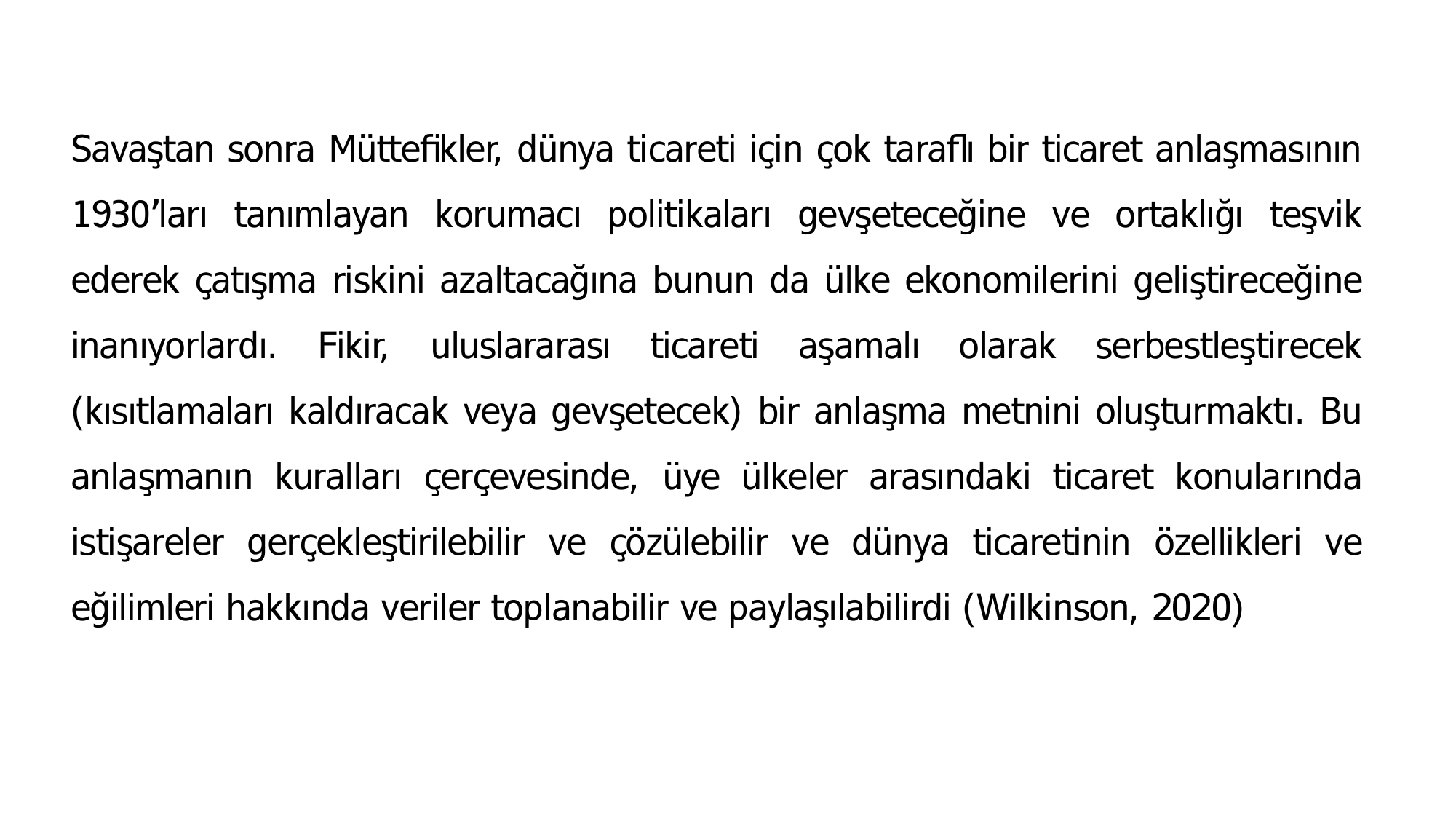

Savaştan sonra Müttefikler, dünya ticareti için çok taraflı bir ticaret anlaşmasının 1930’ları tanımlayan korumacı politikaları gevşeteceğine ve ortaklığı teşvik ederek çatışma riskini azaltacağına bunun da ülke ekonomilerini geliştireceğine inanıyorlardı. Fikir, uluslararası ticareti aşamalı olarak serbestleştirecek (kısıtlamaları kaldıracak veya gevşetecek) bir anlaşma metnini oluşturmaktı. Bu anlaşmanın kuralları çerçevesinde, üye ülkeler arasındaki ticaret konularında istişareler gerçekleştirilebilir ve çözülebilir ve dünya ticaretinin özellikleri ve eğilimleri hakkında veriler toplanabilir ve paylaşılabilirdi (Wilkinson, 2020)